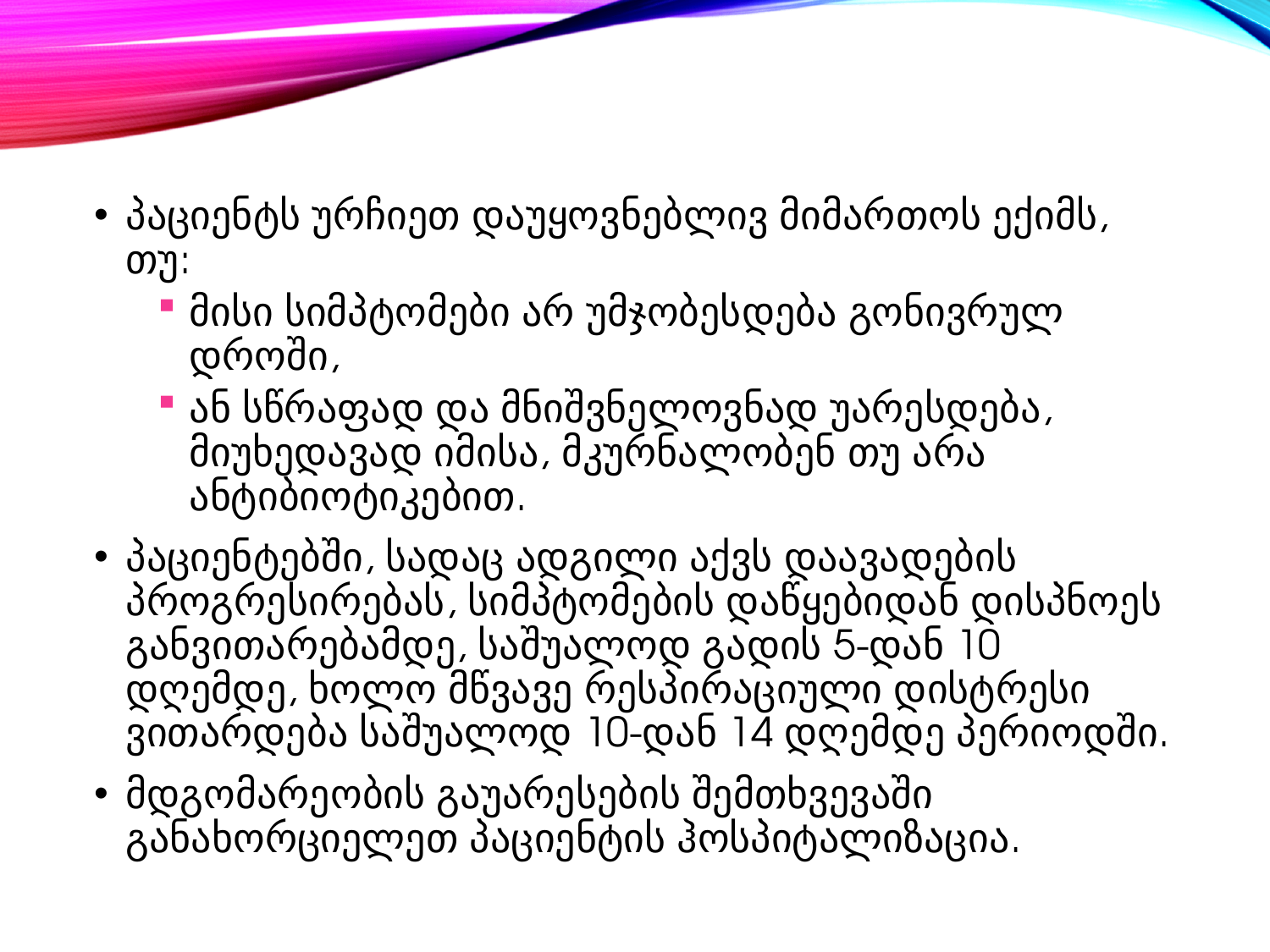

პაციენტს ურჩიეთ დაუყოვნებლივ მიმართოს ექიმს, თუ:
მისი სიმპტომები არ უმჯობესდება გონივრულ დროში,
ან სწრაფად და მნიშვნელოვნად უარესდება, მიუხედავად იმისა, მკურნალობენ თუ არა ანტიბიოტიკებით.
პაციენტებში, სადაც ადგილი აქვს დაავადების პროგრესირებას, სიმპტომების დაწყებიდან დისპნოეს განვითარებამდე, საშუალოდ გადის 5-დან 10 დღემდე, ხოლო მწვავე რესპირაციული დისტრესი ვითარდება საშუალოდ 10-დან 14 დღემდე პერიოდში.
მდგომარეობის გაუარესების შემთხვევაში განახორციელეთ პაციენტის ჰოსპიტალიზაცია.